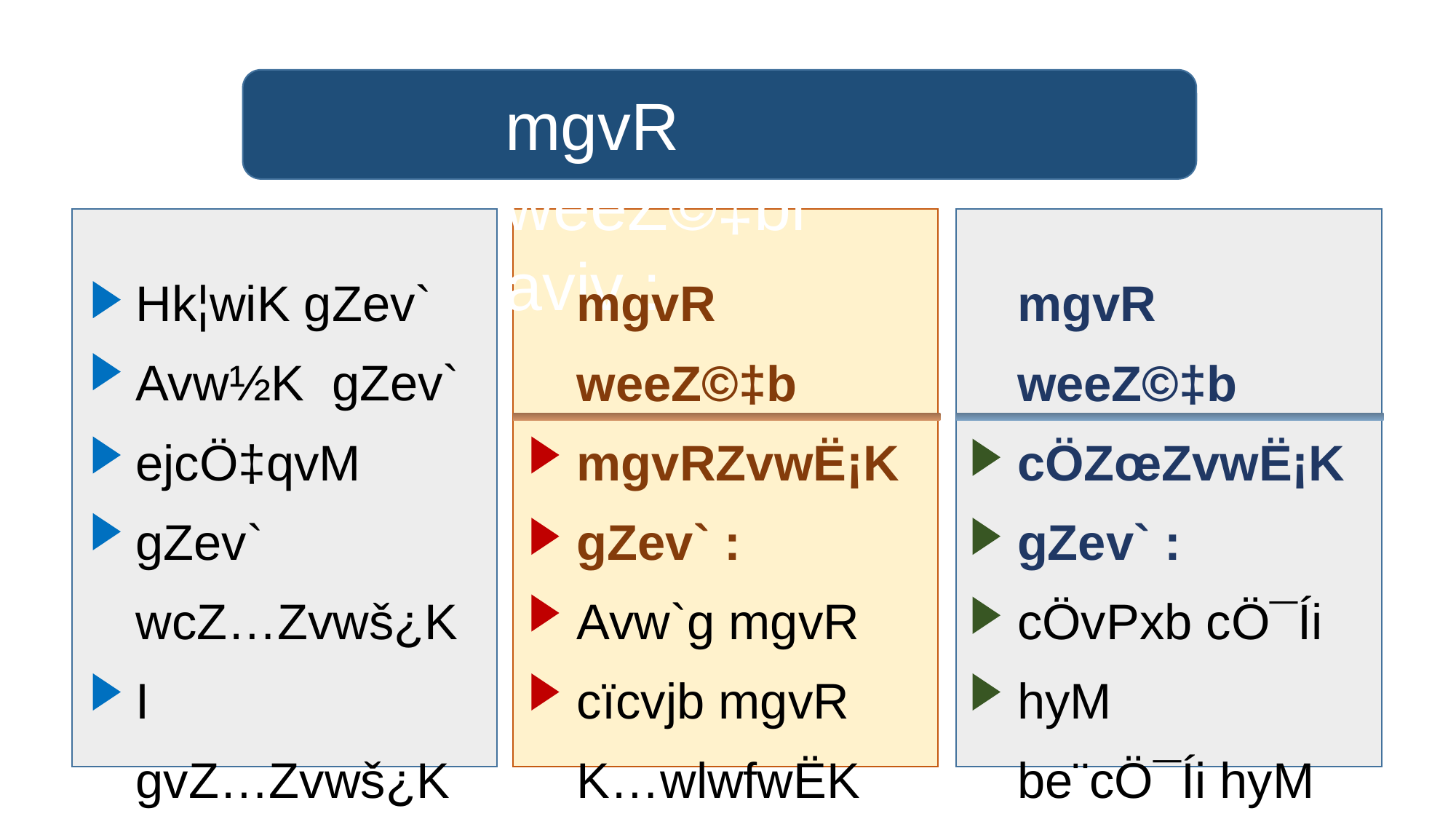

mgvR weeZ©‡bi aviv :

Hk¦wiK gZev`
Avw½K  gZev`
ejcÖ‡qvM gZev`
wcZ…Zvwš¿K I
gvZ…Zvwš¿K gZev`
mvgvwRK Pzw³ gZev`
mgvR weeZ©‡b
mgvRZvwË¡K  gZev` :
Avw`g mgvR
cïcvjb mgvR
K…wlwfwËK mgvR
wkí mgvR
mgvR weeZ©‡b
cÖZœZvwË¡K  gZev` :
cÖvPxb cÖ¯Íi hyM
be¨cÖ¯Íi hyM
†eªvÄhyM
†jŠn hyM